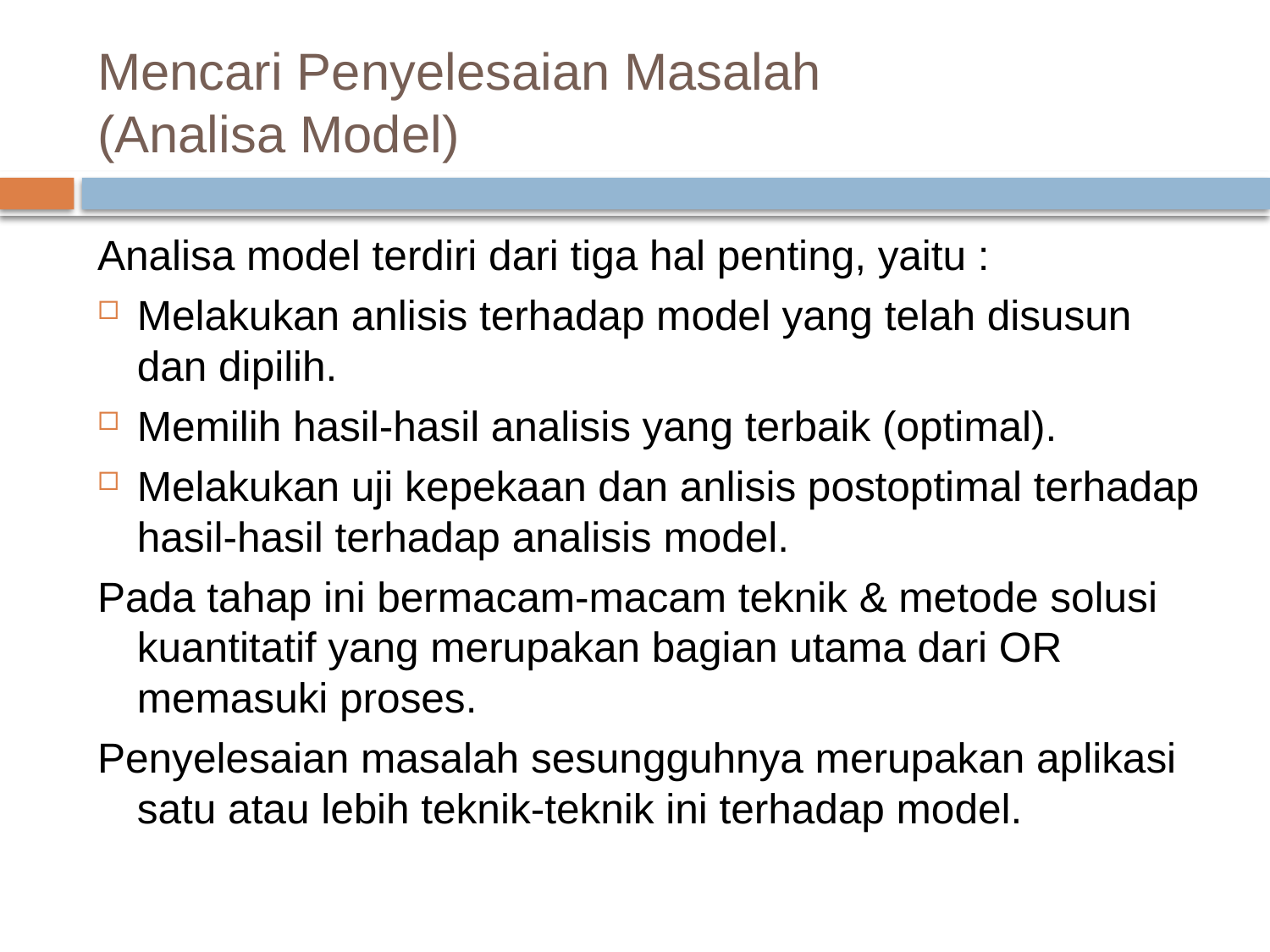

# Mencari Penyelesaian Masalah (Analisa Model)
Analisa model terdiri dari tiga hal penting, yaitu :
Melakukan anlisis terhadap model yang telah disusun dan dipilih.
Memilih hasil-hasil analisis yang terbaik (optimal).
Melakukan uji kepekaan dan anlisis postoptimal terhadap hasil-hasil terhadap analisis model.
Pada tahap ini bermacam-macam teknik & metode solusi kuantitatif yang merupakan bagian utama dari OR memasuki proses.
Penyelesaian masalah sesungguhnya merupakan aplikasi satu atau lebih teknik-teknik ini terhadap model.